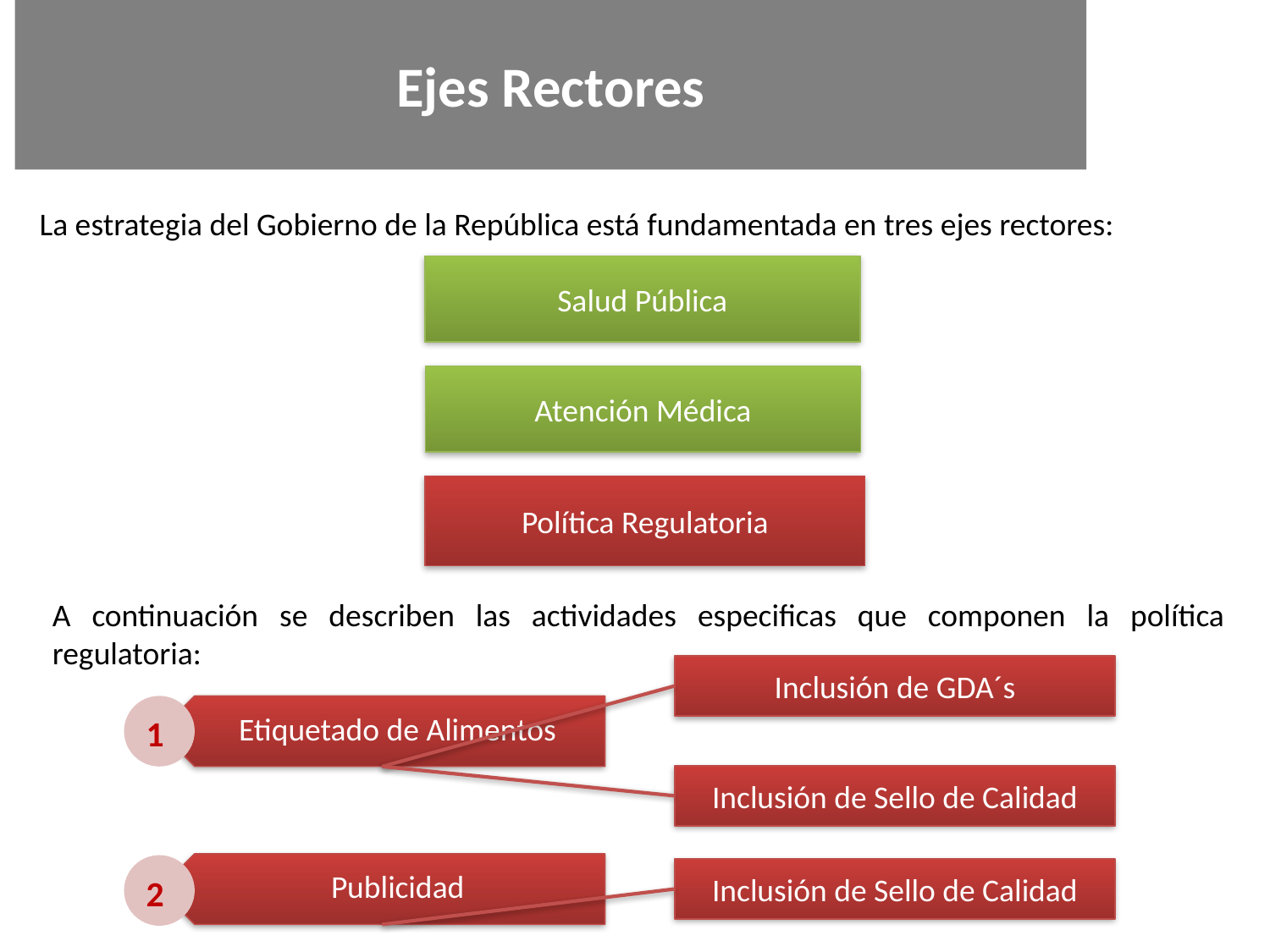

Ejes Rectores
La estrategia del Gobierno de la República está fundamentada en tres ejes rectores:

Salud Pública
Atención Médica
Política Regulatoria
A continuación se describen las actividades especificas que componen la política regulatoria:
Inclusión de GDA´s
Etiquetado de Alimentos

1
Inclusión de Sello de Calidad
Publicidad

Inclusión de Sello de Calidad
2